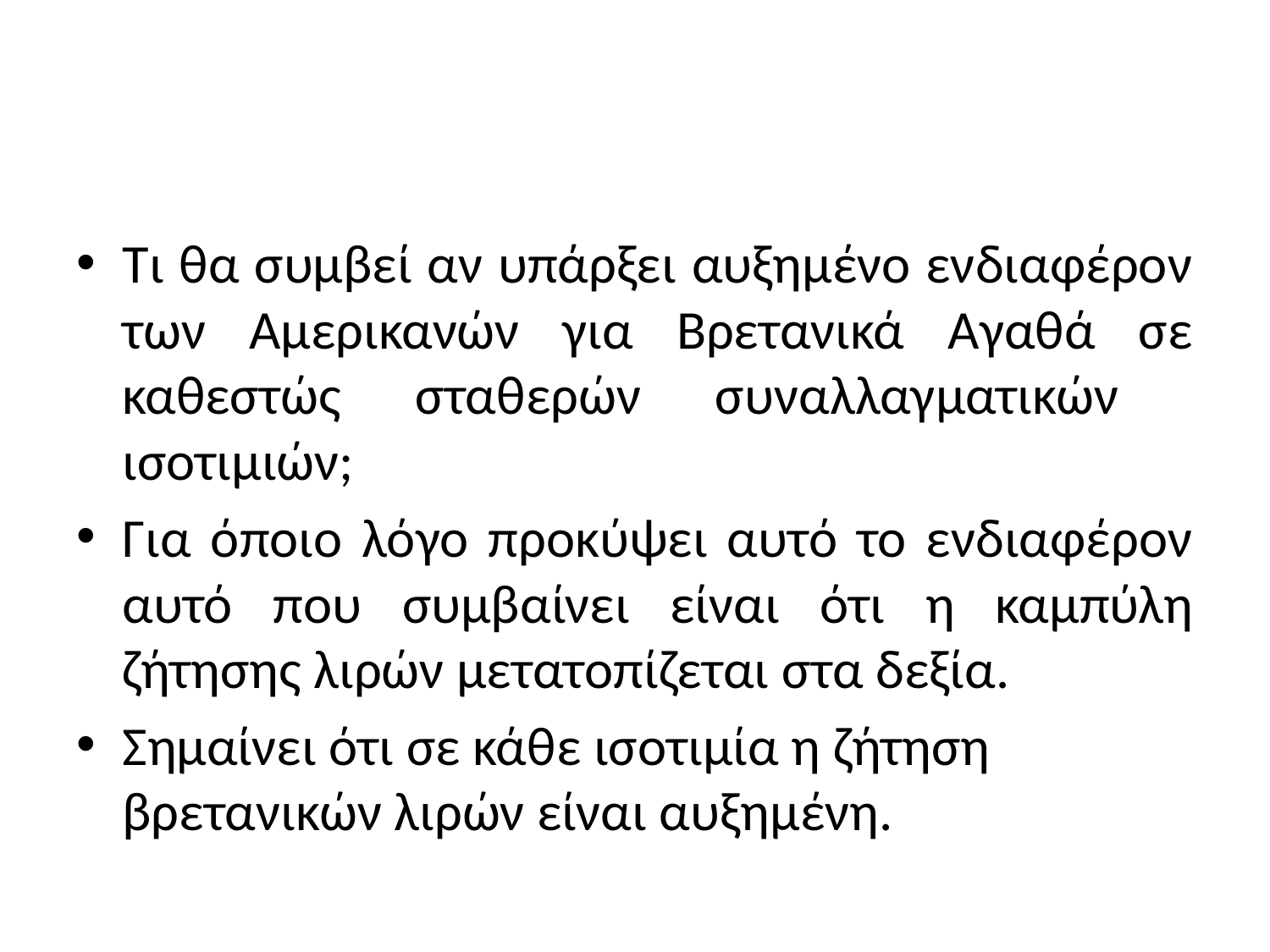

#
Τι θα συμβεί αν υπάρξει αυξημένο ενδιαφέρον των Αμερικανών για Βρετανικά Αγαθά σε καθεστώς σταθερών συναλλαγματικών  ισοτιμιών;
Για όποιο λόγο προκύψει αυτό το ενδιαφέρον αυτό που συμβαίνει είναι ότι η καμπύλη ζήτησης λιρών μετατοπίζεται στα δεξία.
Σημαίνει ότι σε κάθε ισοτιμία η ζήτηση  βρετανικών λιρών είναι αυξημένη.